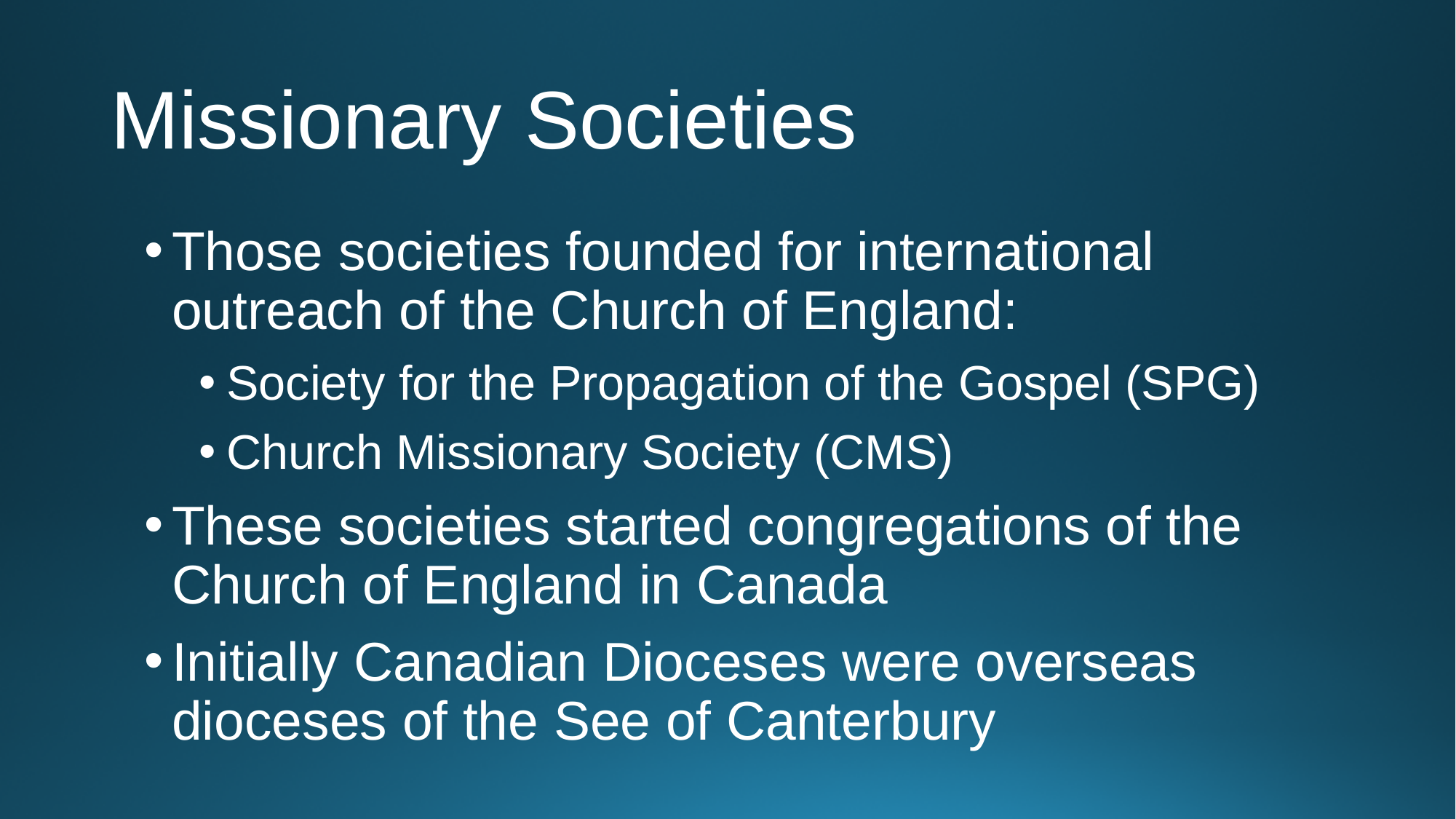

# Missionary Societies
Those societies founded for international outreach of the Church of England:
Society for the Propagation of the Gospel (SPG)
Church Missionary Society (CMS)
These societies started congregations of the
Church of England in Canada
Initially Canadian Dioceses were overseas dioceses of the See of Canterbury